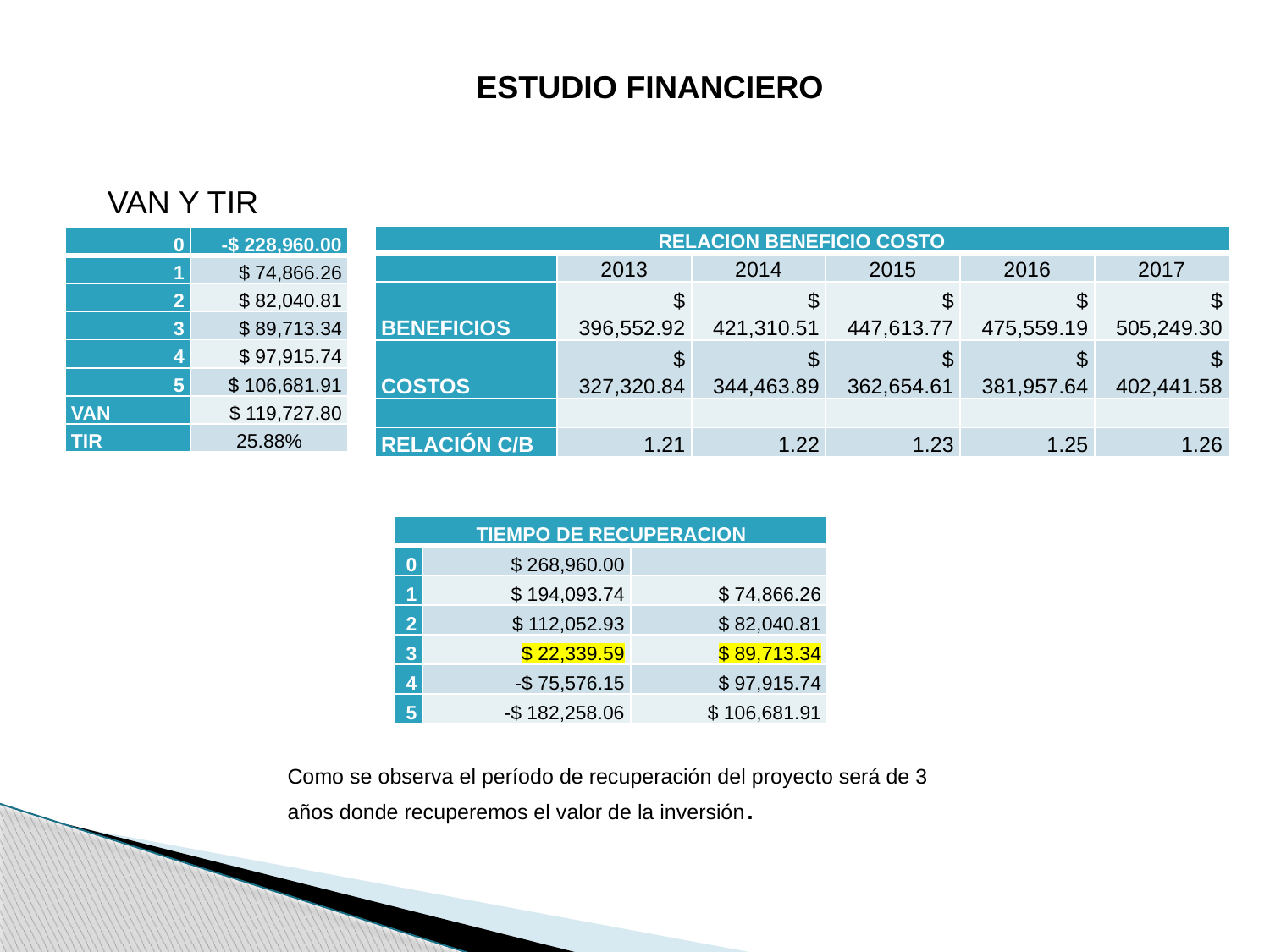

ESTUDIO FINANCIERO
VAN Y TIR
| RELACION BENEFICIO COSTO |  |  |  |  |  |
| --- | --- | --- | --- | --- | --- |
|  | 2013 | 2014 | 2015 | 2016 | 2017 |
| BENEFICIOS | $ 396,552.92 | $ 421,310.51 | $ 447,613.77 | $ 475,559.19 | $ 505,249.30 |
| COSTOS | $ 327,320.84 | $ 344,463.89 | $ 362,654.61 | $ 381,957.64 | $ 402,441.58 |
|  |  |  |  |  |  |
| RELACIÓN C/B | 1.21 | 1.22 | 1.23 | 1.25 | 1.26 |
| 0 | -$ 228,960.00 |
| --- | --- |
| 1 | $ 74,866.26 |
| 2 | $ 82,040.81 |
| 3 | $ 89,713.34 |
| 4 | $ 97,915.74 |
| 5 | $ 106,681.91 |
| VAN | $ 119,727.80 |
| TIR | 25.88% |
| TIEMPO DE RECUPERACION |  |  |
| --- | --- | --- |
| 0 | $ 268,960.00 |  |
| 1 | $ 194,093.74 | $ 74,866.26 |
| 2 | $ 112,052.93 | $ 82,040.81 |
| 3 | $ 22,339.59 | $ 89,713.34 |
| 4 | -$ 75,576.15 | $ 97,915.74 |
| 5 | -$ 182,258.06 | $ 106,681.91 |
Como se observa el período de recuperación del proyecto será de 3 años donde recuperemos el valor de la inversión.